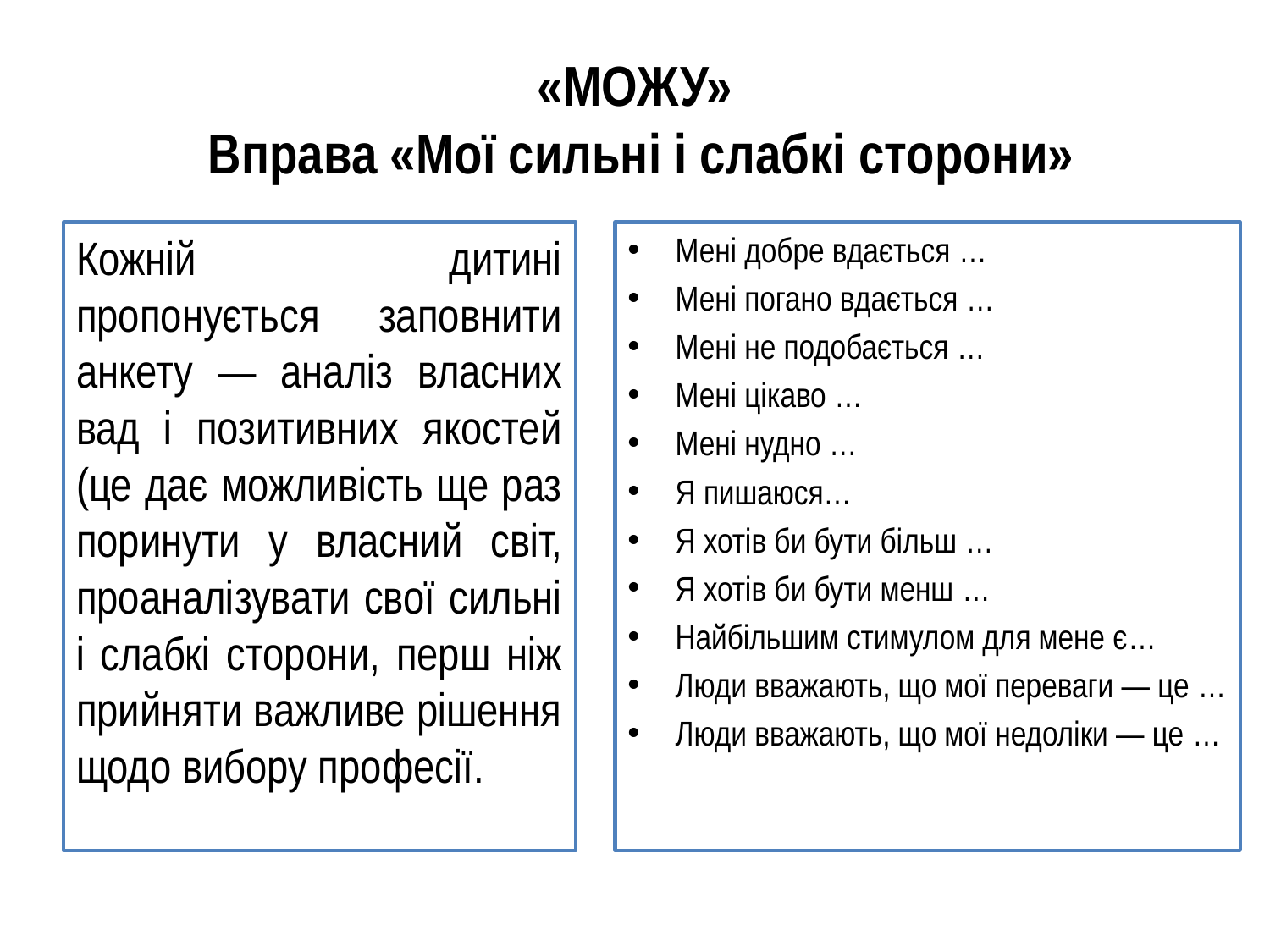

# «МОЖУ» Вправа «Мої сильні і слабкі сторони»
Кожній дитині пропонується заповнити анкету — аналіз власних вад і позитивних якостей (це дає можливість ще раз поринути у власний світ, проаналізувати свої сильні і слабкі сторони, перш ніж прийняти важливе рішення щодо вибору професії.

Мені добре вдається …
Мені погано вдається …
Мені не подобається …
Мені цікаво …
Мені нудно …
Я пишаюся…
Я хотів би бути більш …
Я хотів би бути менш …
Найбільшим стимулом для мене є…
Люди вважають, що мої переваги — це …
Люди вважають, що мої недоліки — це …